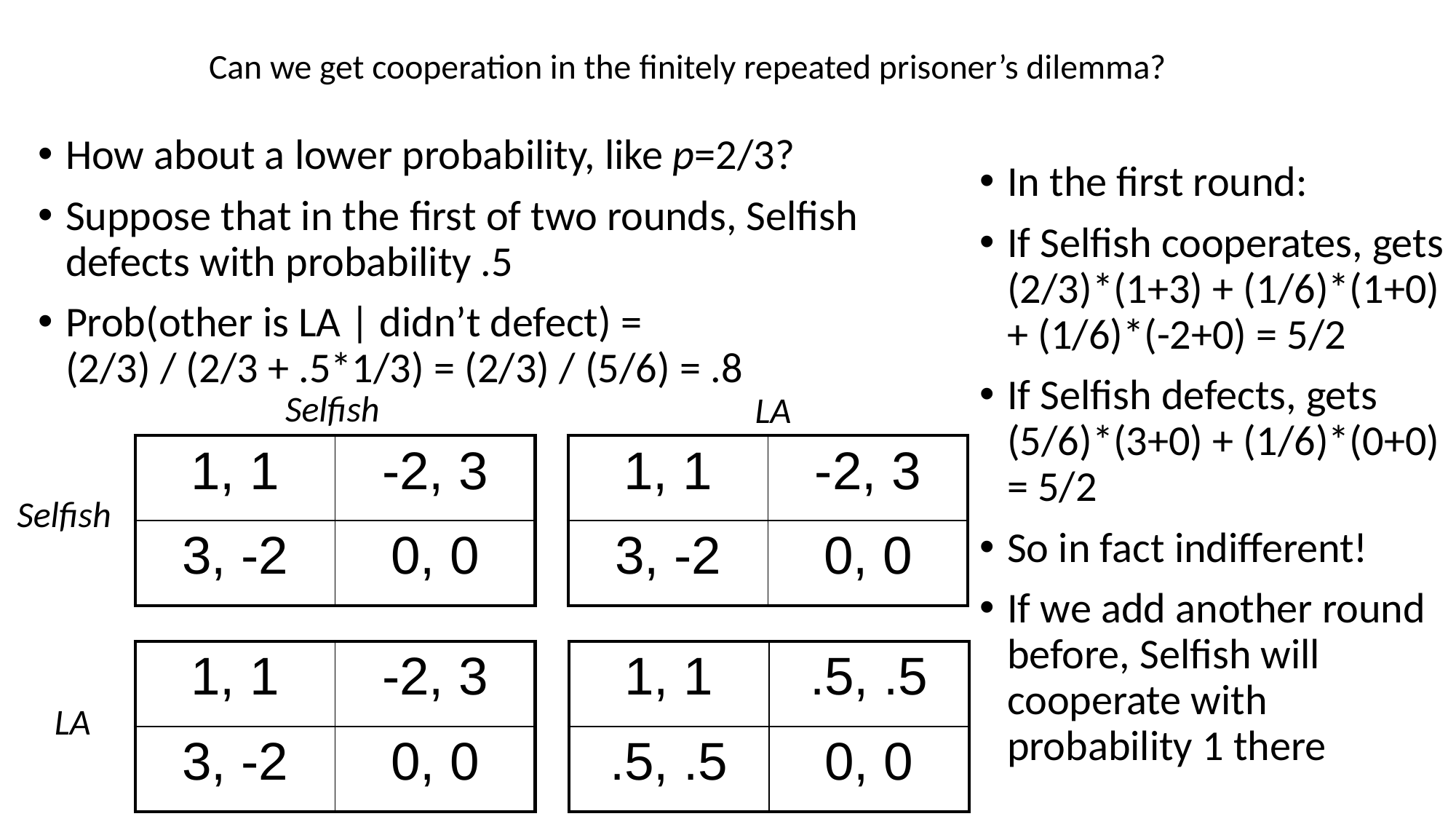

# Can we get cooperation in the finitely repeated prisoner’s dilemma?
How about a lower probability, like p=2/3?
Suppose that in the first of two rounds, Selfish defects with probability .5
Prob(other is LA | didn’t defect) =
(2/3) / (2/3 + .5*1/3) = (2/3) / (5/6) = .8
In the first round:
If Selfish cooperates, gets (2/3)*(1+3) + (1/6)*(1+0) + (1/6)*(-2+0) = 5/2
If Selfish defects, gets (5/6)*(3+0) + (1/6)*(0+0) = 5/2
So in fact indifferent!
If we add another round before, Selfish will cooperate with probability 1 there

Selfish
LA
| 1, 1 | -2, 3 |
| --- | --- |
| 3, -2 | 0, 0 |
| 1, 1 | -2, 3 |
| --- | --- |
| 3, -2 | 0, 0 |
Selfish
| 1, 1 | -2, 3 |
| --- | --- |
| 3, -2 | 0, 0 |
| 1, 1 | .5, .5 |
| --- | --- |
| .5, .5 | 0, 0 |
LA